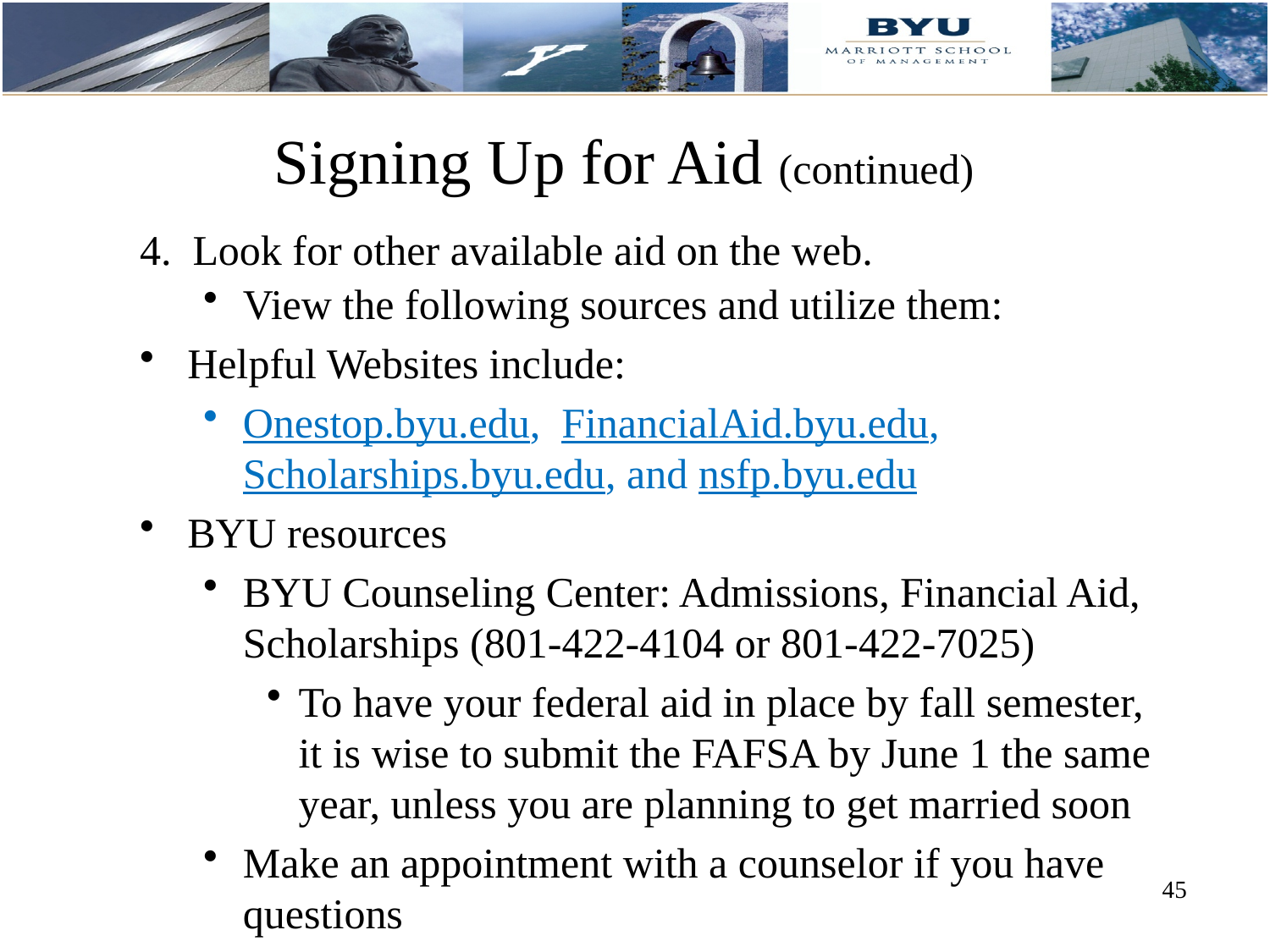

# Signing Up for Aid (continued)
4.  Look for other available aid on the web.
View the following sources and utilize them:
Helpful Websites include:
Onestop.byu.edu,  FinancialAid.byu.edu, Scholarships.byu.edu, and nsfp.byu.edu
BYU resources
BYU Counseling Center: Admissions, Financial Aid, Scholarships (801-422-4104 or 801-422-7025)
To have your federal aid in place by fall semester, it is wise to submit the FAFSA by June 1 the same year, unless you are planning to get married soon
Make an appointment with a counselor if you have questions